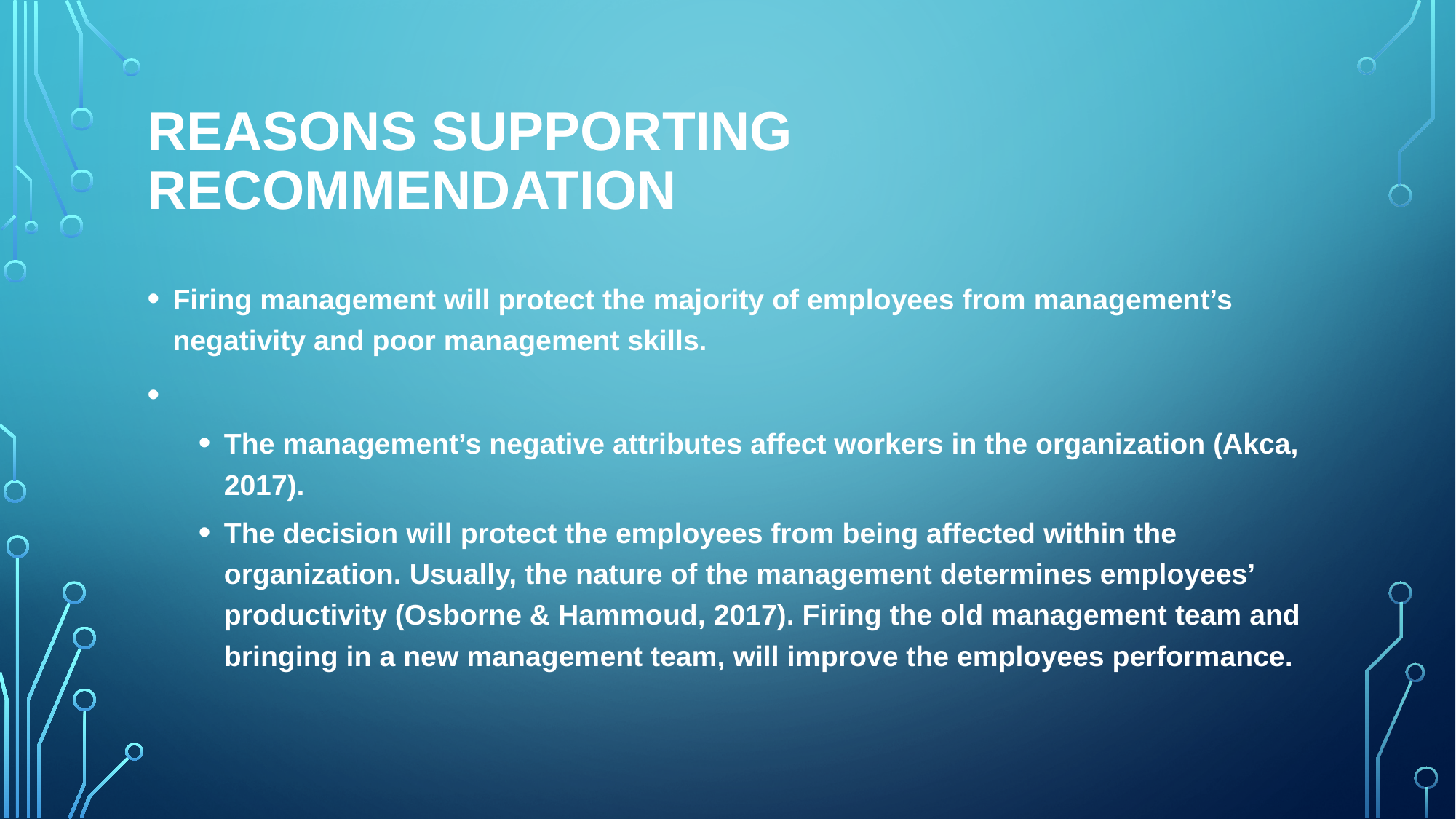

# Reasons supporting recommendation
Firing management will protect the majority of employees from management’s negativity and poor management skills.

The management’s negative attributes affect workers in the organization (Akca, 2017).
The decision will protect the employees from being affected within the organization. Usually, the nature of the management determines employees’ productivity (Osborne & Hammoud, 2017). Firing the old management team and bringing in a new management team, will improve the employees performance.